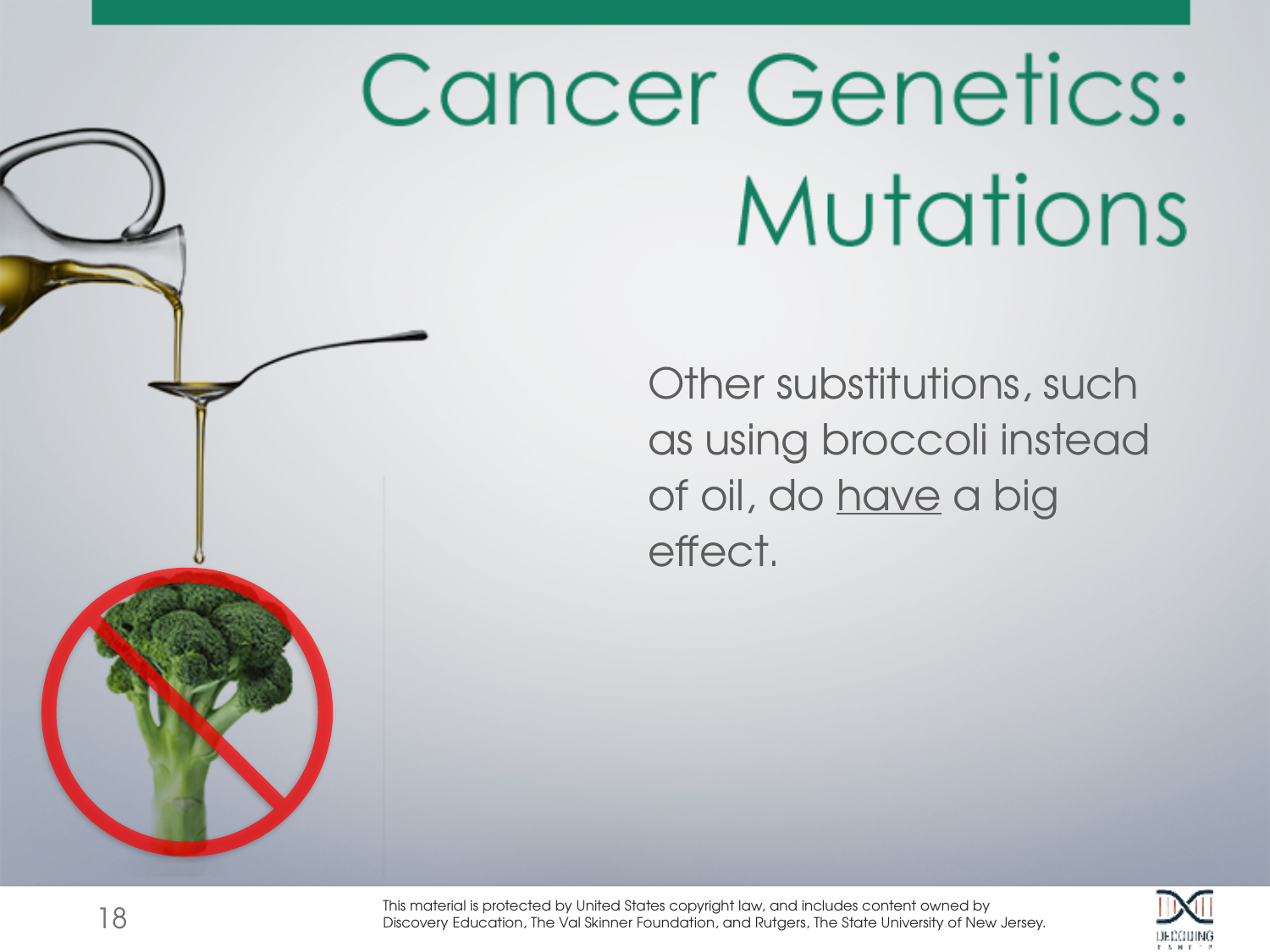

Other substitutions, such as using broccoli instead of oil, do have a big effect.

18